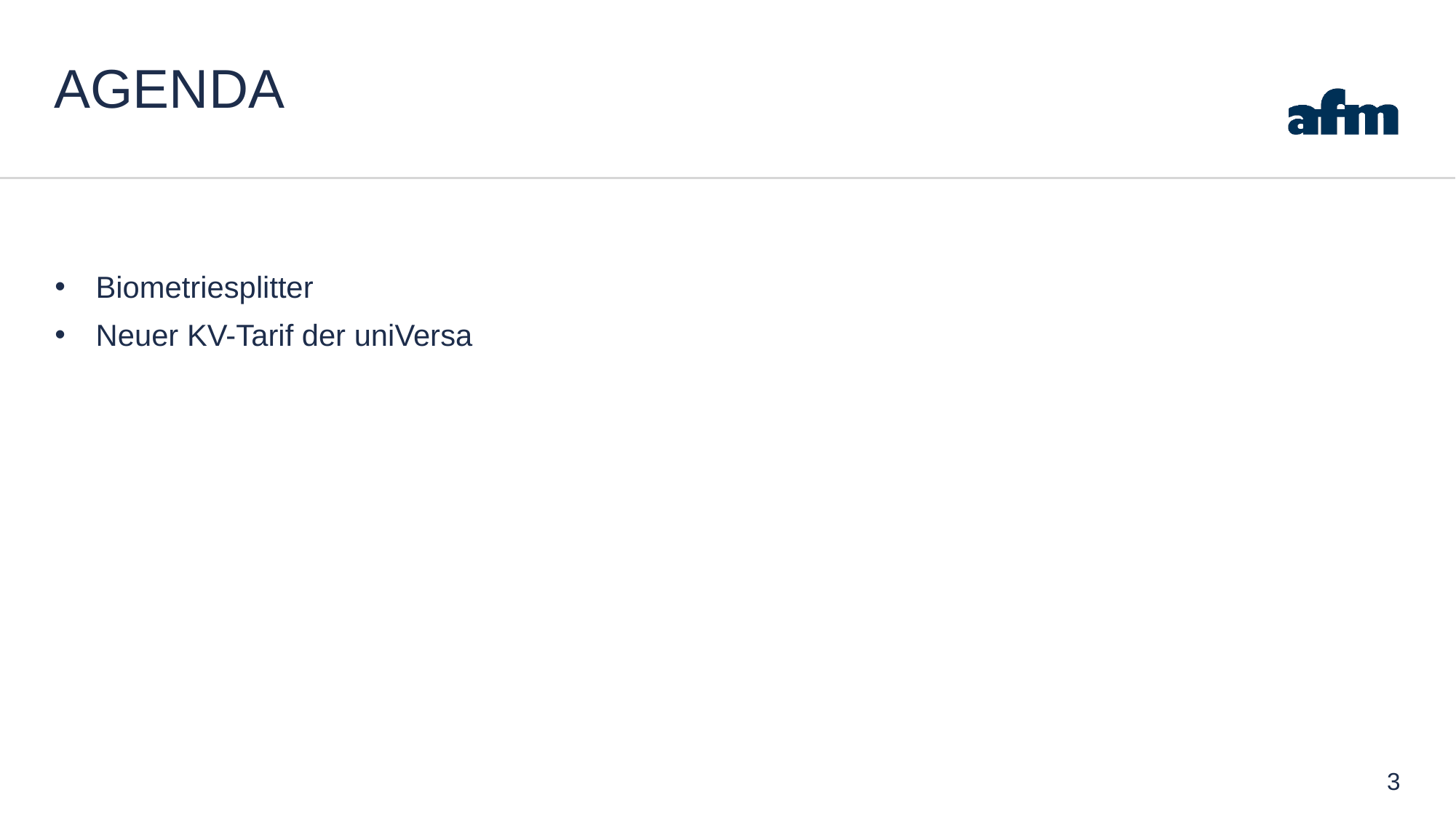

# Agenda

Biometriesplitter
Neuer KV-Tarif der uniVersa

3